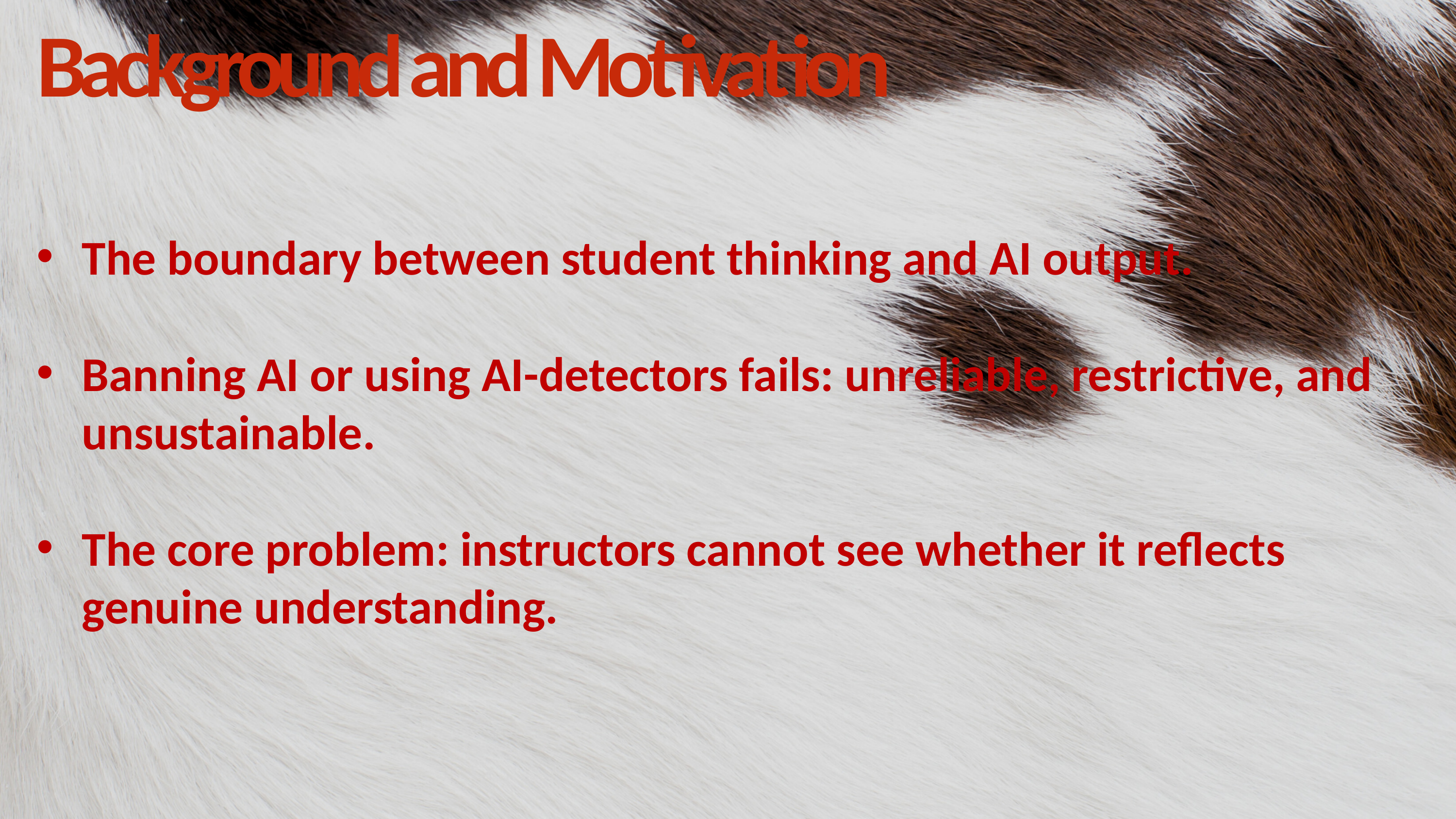

Background and Motivation
The boundary between student thinking and AI output.

Banning AI or using AI-detectors fails: unreliable, restrictive, and unsustainable.

The core problem: instructors cannot see whether it reflects genuine understanding.